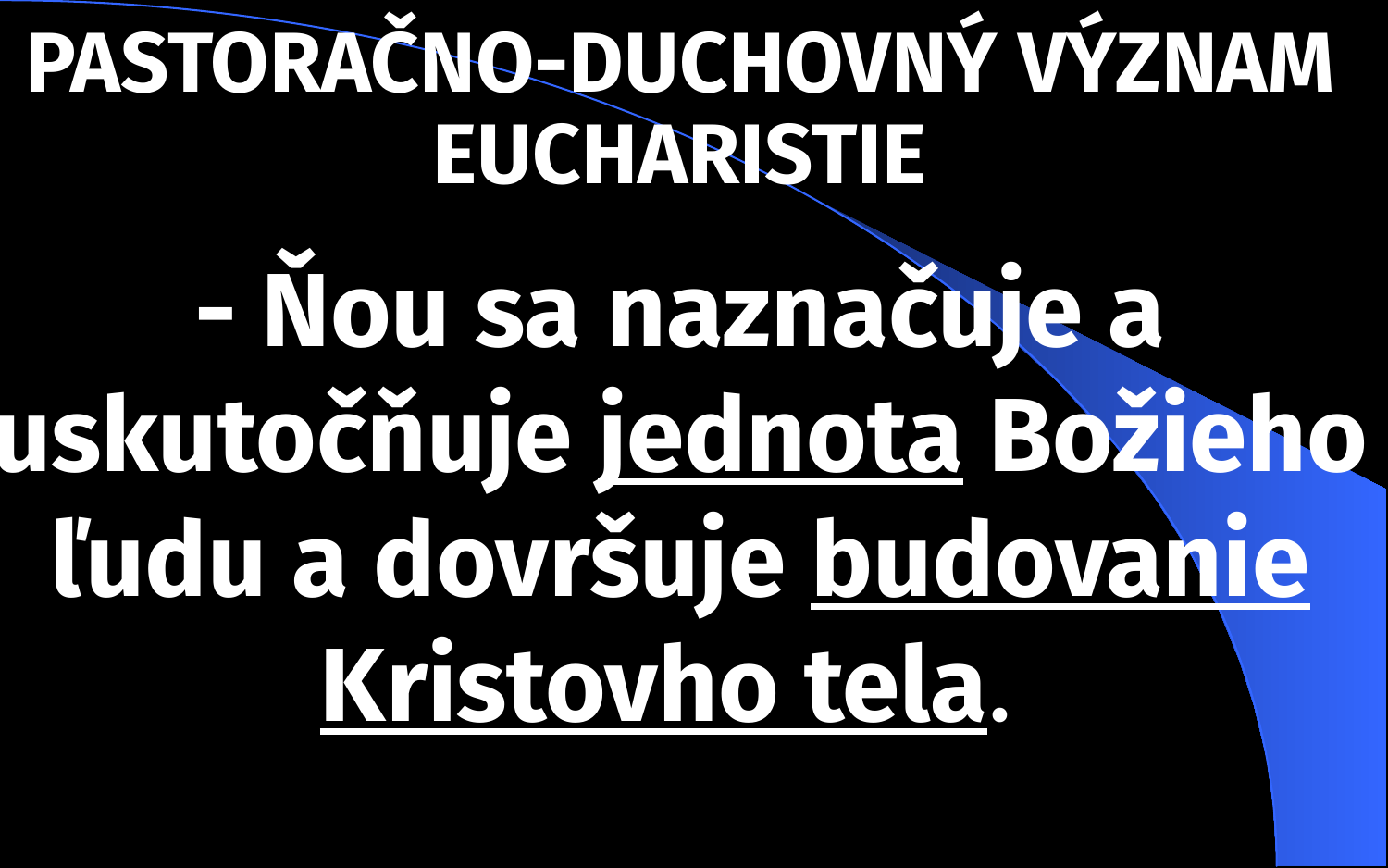

PASTORAČNO-DUCHOVNÝ VÝZNAM EUCHARISTIE

- Ňou sa naznačuje a uskutočňuje jednota Božieho ľudu a dovršuje budovanie Kristovho tela.